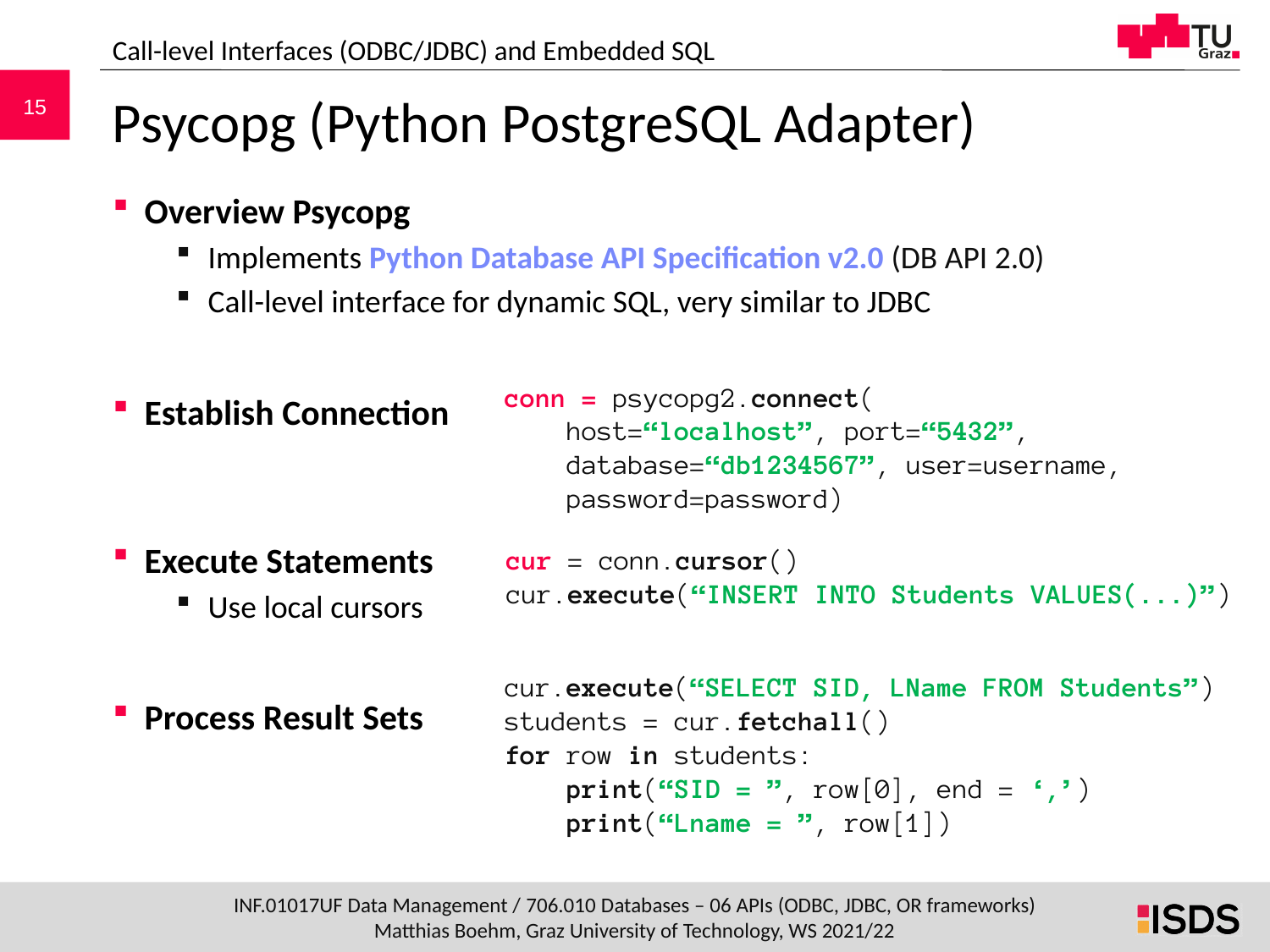

Call-level Interfaces (ODBC/JDBC) and Embedded SQL

# Psycopg (Python PostgreSQL Adapter)
Overview Psycopg
Implements Python Database API Specification v2.0 (DB API 2.0)
Call-level interface for dynamic SQL, very similar to JDBC

Establish Connection

Execute Statements
Use local cursors

Process Result Sets

conn = psycopg2.connect(
    host=“localhost”, port=“5432”,
    database=“db1234567”, user=username,
    password=password)
cur = conn.cursor()
cur.execute(“INSERT INTO Students VALUES(...)”)
cur.execute(“SELECT SID, LName FROM Students”)
students = cur.fetchall()
for row in students:
    print(“SID = ”, row[0], end = ‘,’)
    print(“Lname = ”, row[1])